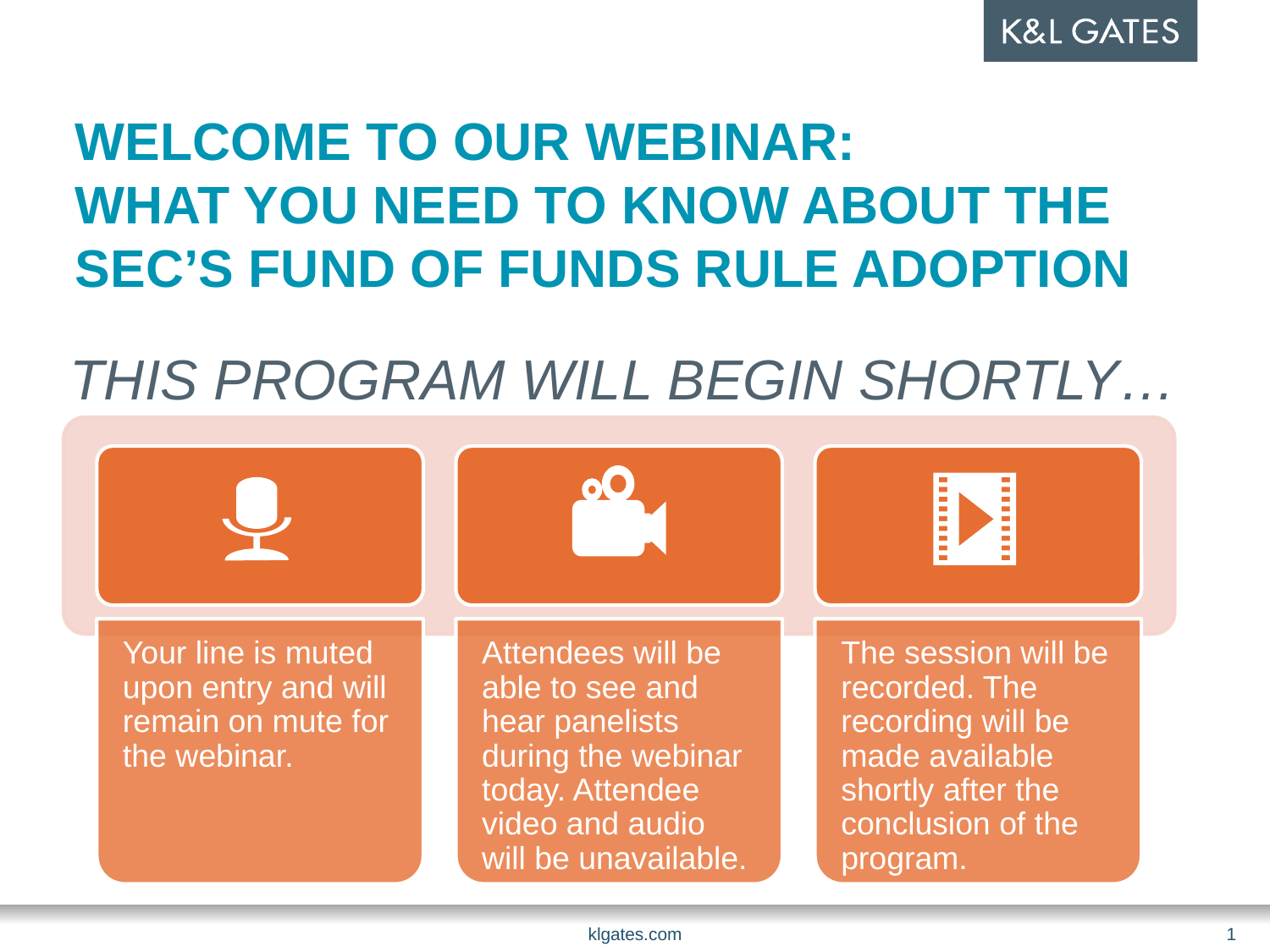

# Welcome TO our webinar: What You Need to Know About the SEC’s Fund of Funds Rule Adoption
This program will begin shortly…
Your line is muted upon entry and will remain on mute for the webinar.
Attendees will be able to see and hear panelists during the webinar today. Attendee video and audio will be unavailable.
The session will be recorded. The recording will be made available shortly after the conclusion of the program.

klgates.com
1